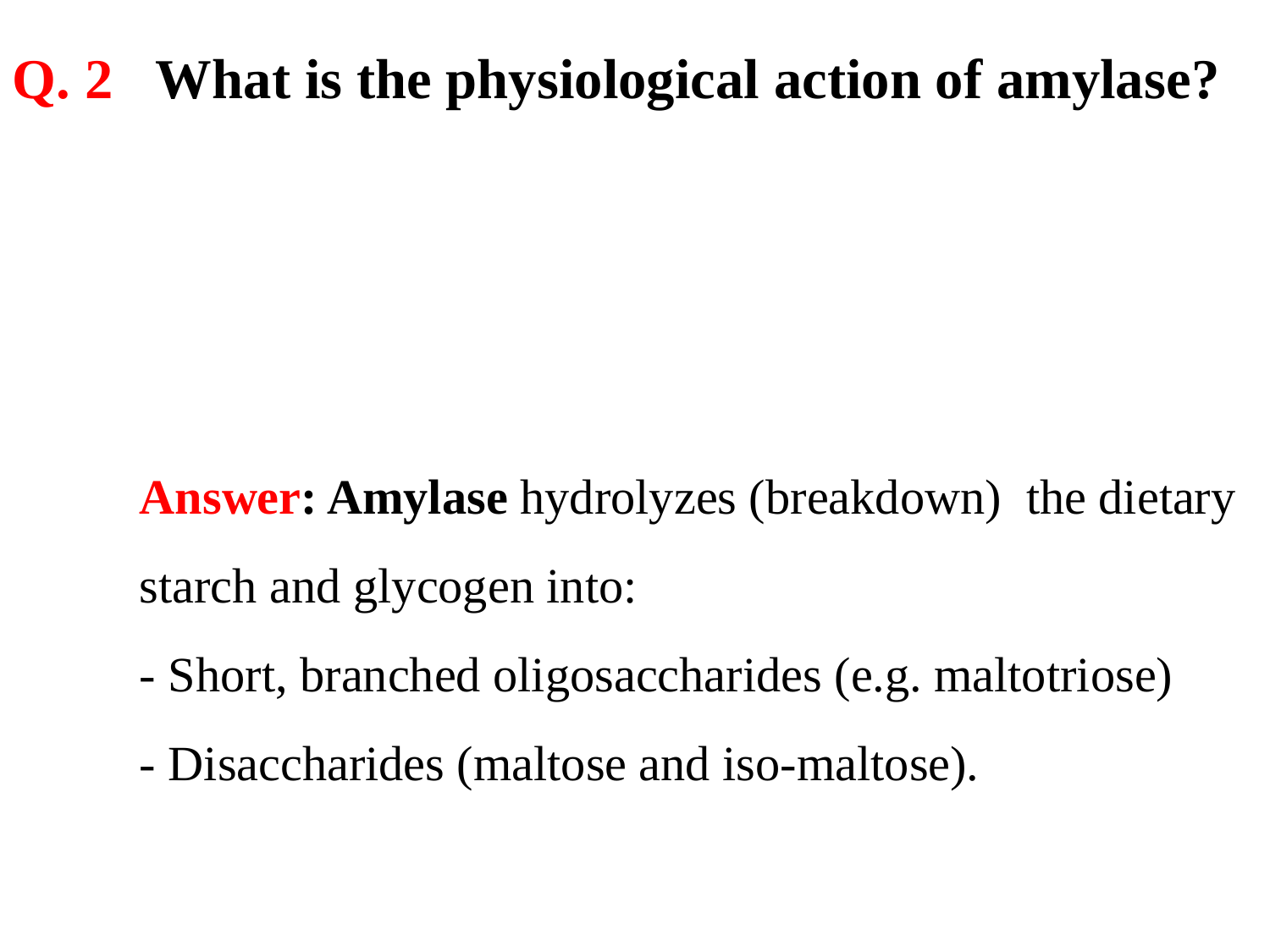

Q. 2   What is the physiological action of amylase?

	Answer: Amylase hydrolyzes (breakdown)  the dietary
	starch and glycogen into:
	- Short, branched oligosaccharides (e.g. maltotriose)
	- Disaccharides (maltose and iso-maltose).